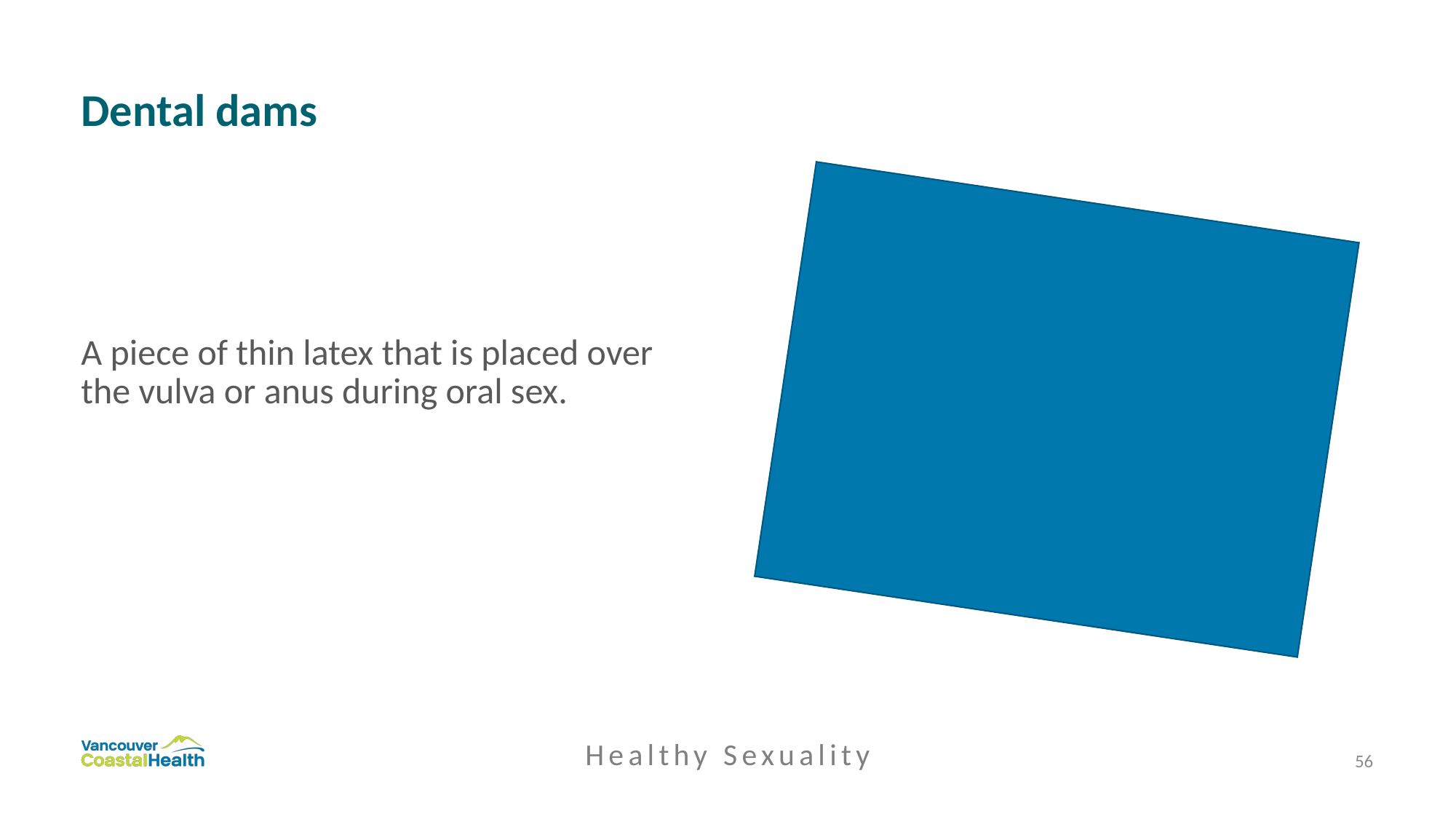

# Dental dams
A piece of thin latex that is placed over the vulva or anus during oral sex.

Healthy Sexuality
56